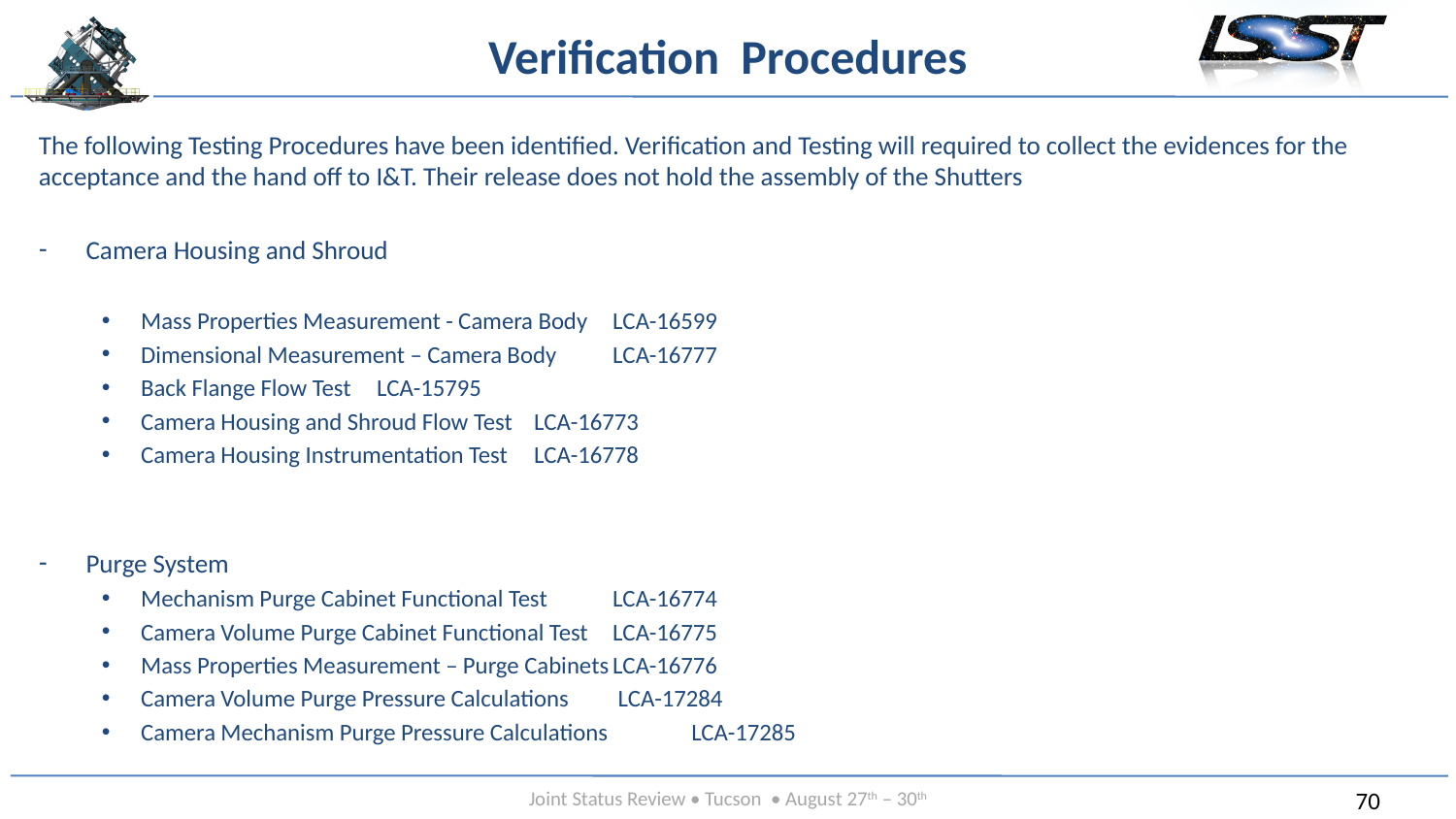

# Verification  Procedures
The following Testing Procedures have been identified. Verification and Testing will required to collect the evidences for the acceptance and the hand off to I&T. Their release does not hold the assembly of the Shutters

Camera Housing and Shroud

Mass Properties Measurement - Camera Body	LCA-16599
Dimensional Measurement – Camera Body		LCA-16777
Back Flange Flow Test				LCA-15795
Camera Housing and Shroud Flow Test 		LCA-16773
Camera Housing Instrumentation Test		LCA-16778

Purge System
Mechanism Purge Cabinet Functional Test 		LCA-16774
Camera Volume Purge Cabinet Functional Test	LCA-16775
Mass Properties Measurement – Purge Cabinets	LCA-16776
Camera Volume Purge Pressure Calculations		 LCA-17284
Camera Mechanism Purge Pressure Calculations 	LCA-17285